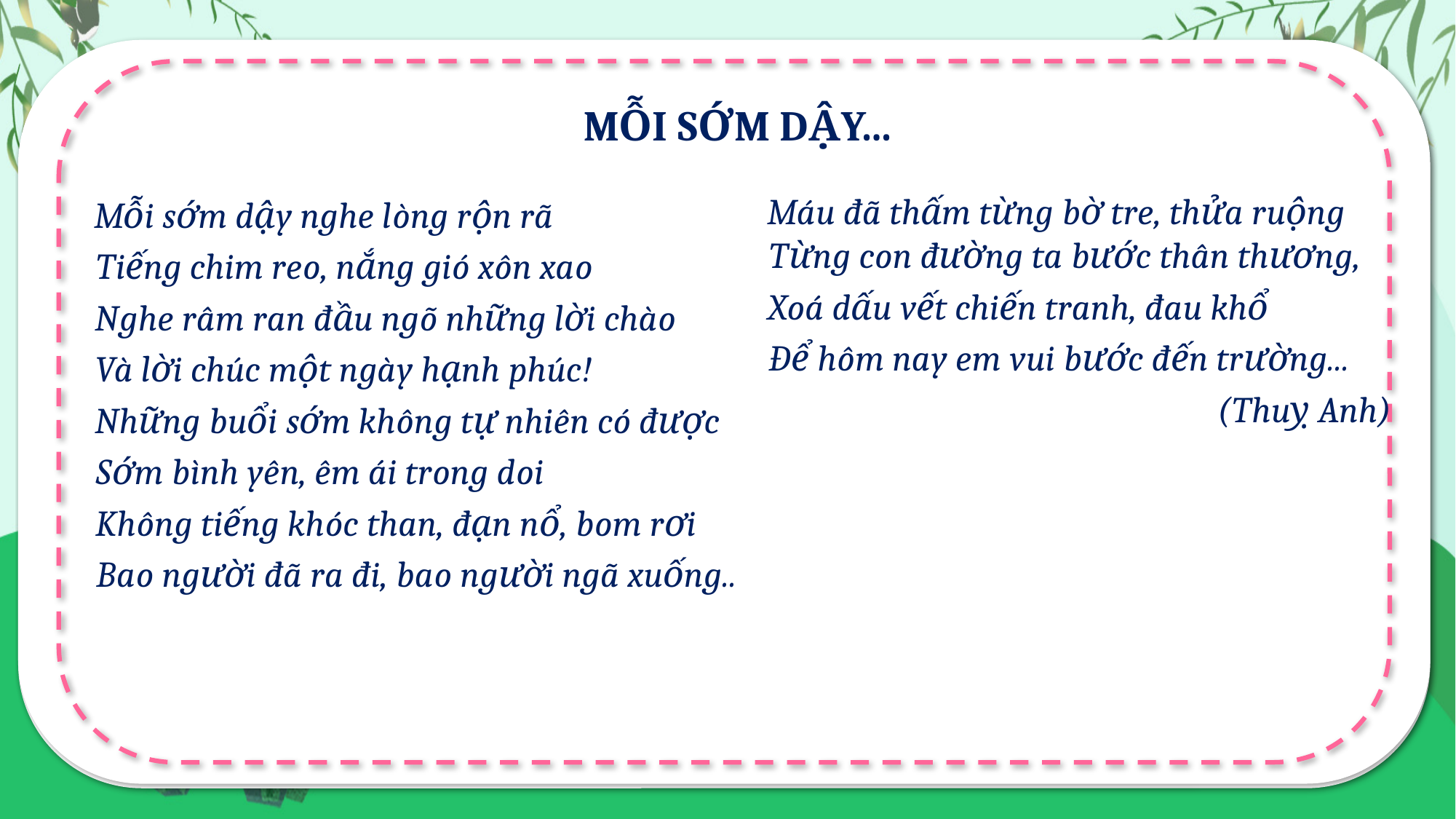

MỖI SỚM DẬY...
MỖI SỚM DẬY...
Máu đã thấm từng bờ tre, thửa ruộng Từng con đường ta bước thân thương,
Xoá dấu vết chiến tranh, đau khổ
Để hôm nay em vui bước đến trường...
(Thuỵ Anh)
Mỗi sớm dậy nghe lòng rộn rã
Tiếng chim reo, nắng gió xôn xao
Nghe râm ran đầu ngõ những lời chào
Và lời chúc một ngày hạnh phúc!
Những buổi sớm không tự nhiên có được
Sớm bình yên, êm ái trong doi
Không tiếng khóc than, đạn nổ, bom rơi
Bao người đã ra đi, bao người ngã xuống..
Máu đã thấm từng bờ tre, thửa ruộng Từng con đường ta bước thân thương,
Xoá dấu vết chiến tranh, đau khổ
Để hôm nay em vui bước đến trường...
(Thuỵ Anh)
Mỗi sớm dậy nghe lòng rộn rã
Tiếng chim reo, nắng gió xôn xao
Nghe râm ran đầu ngõ những lời chào
Và lời chúc một ngày hạnh phúc!
Những buổi sớm không tự nhiên có được
Sớm bình yên, êm ái trong doi
Không tiếng khóc than, đạn nổ, bom rơi
Bao người đã ra đi, bao người ngã xuống..